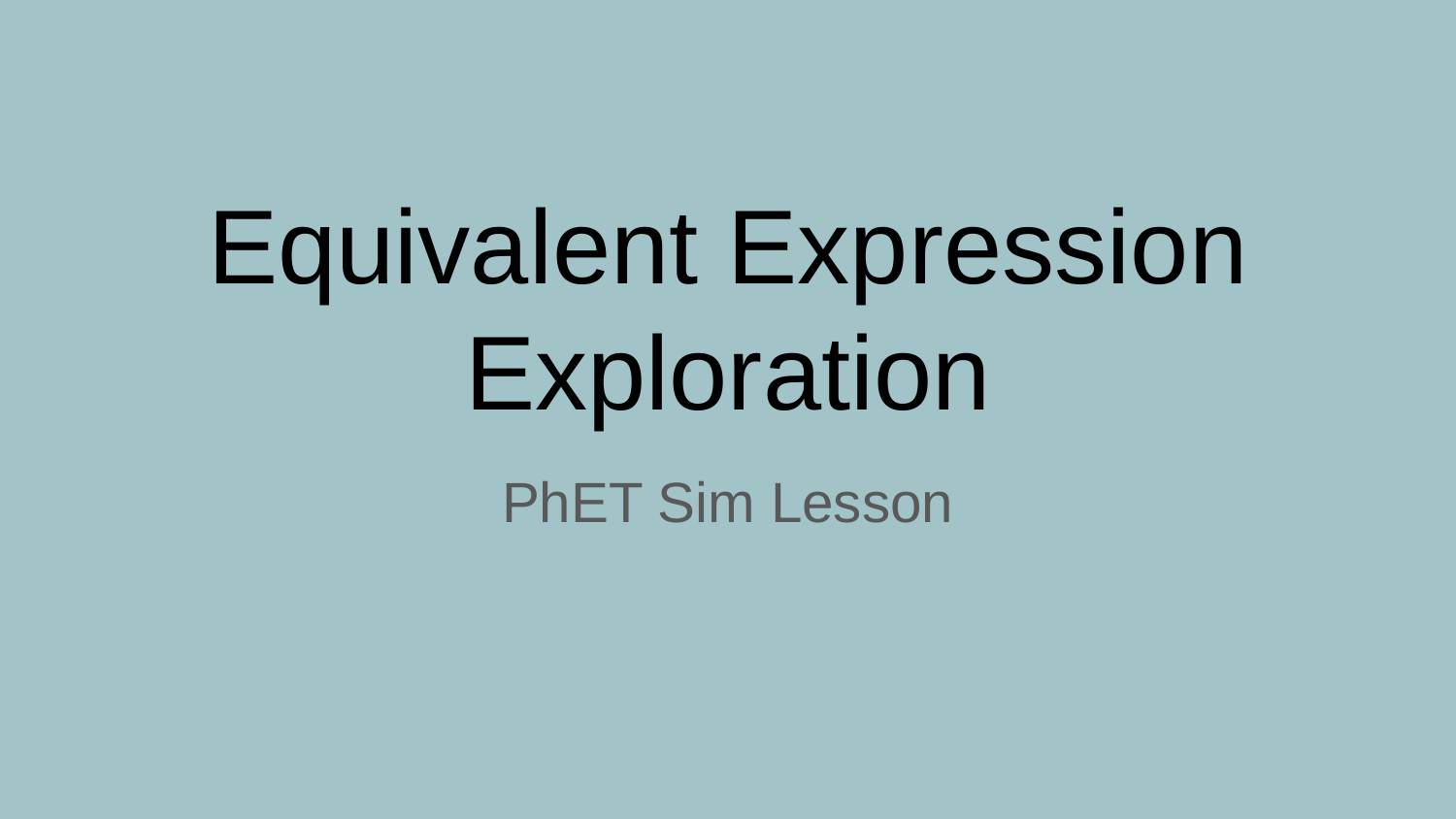

# Equivalent Expression Exploration
PhET Sim Lesson